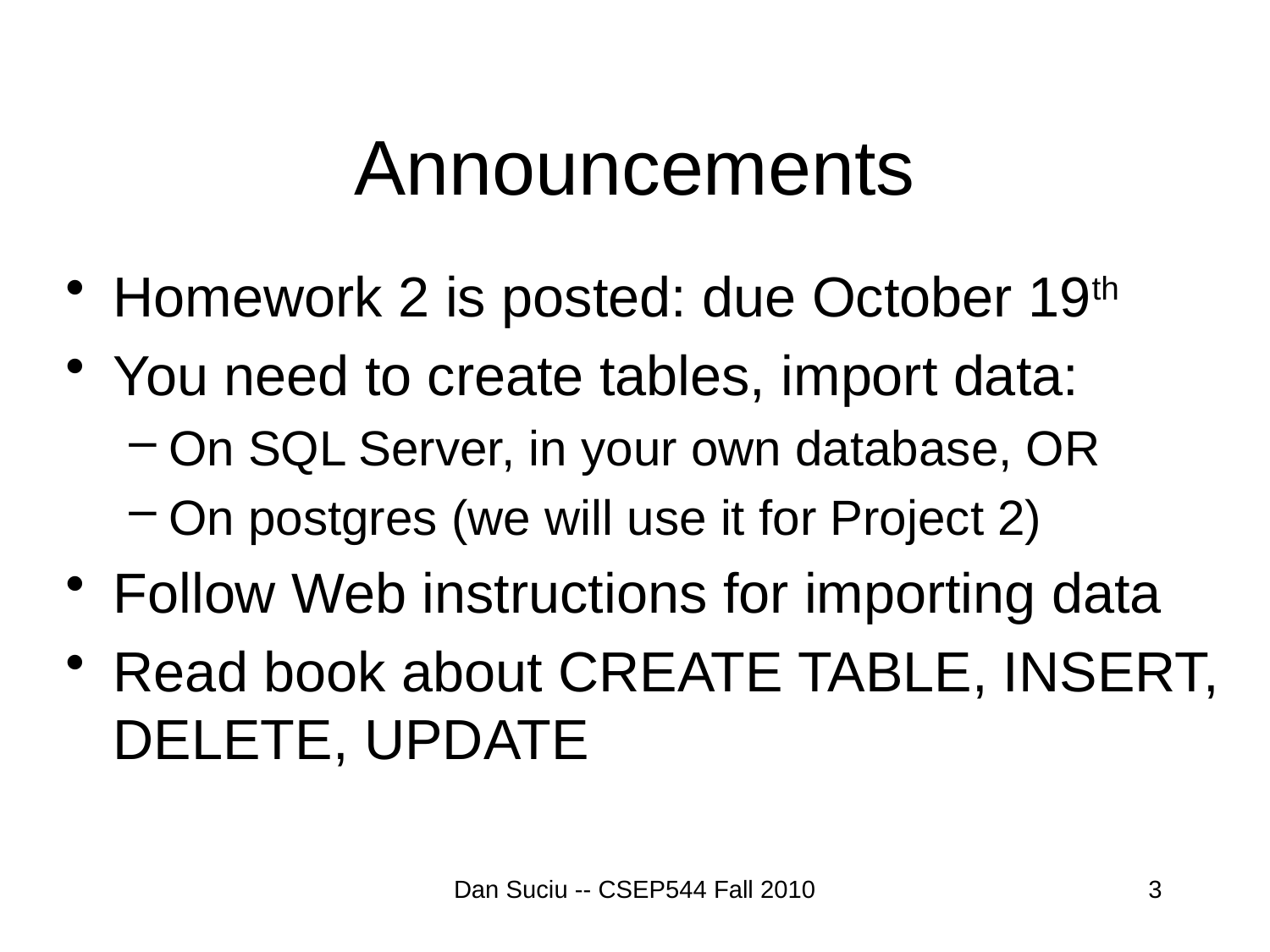

# Announcements
Homework 2 is posted: due October 19th
You need to create tables, import data:
On SQL Server, in your own database, OR
On postgres (we will use it for Project 2)
Follow Web instructions for importing data
Read book about CREATE TABLE, INSERT, DELETE, UPDATE

Dan Suciu -- CSEP544 Fall 2010
3